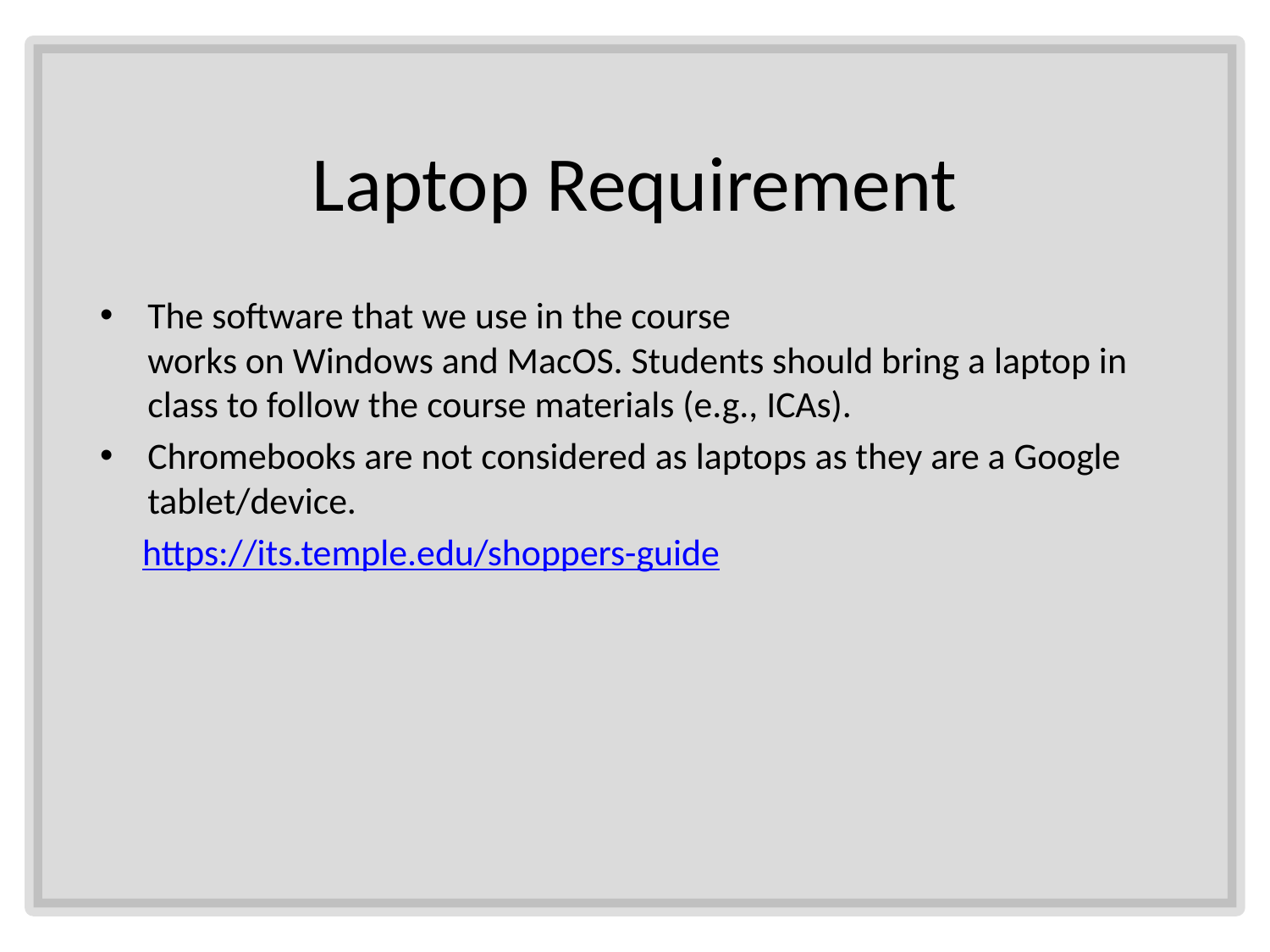

# Laptop Requirement
The software that we use in the course
works on Windows and MacOS. Students should bring a laptop in class to follow the course materials (e.g., ICAs).
Chromebooks are not considered as laptops as they are a Google tablet/device.
     https://its.temple.edu/shoppers-guide